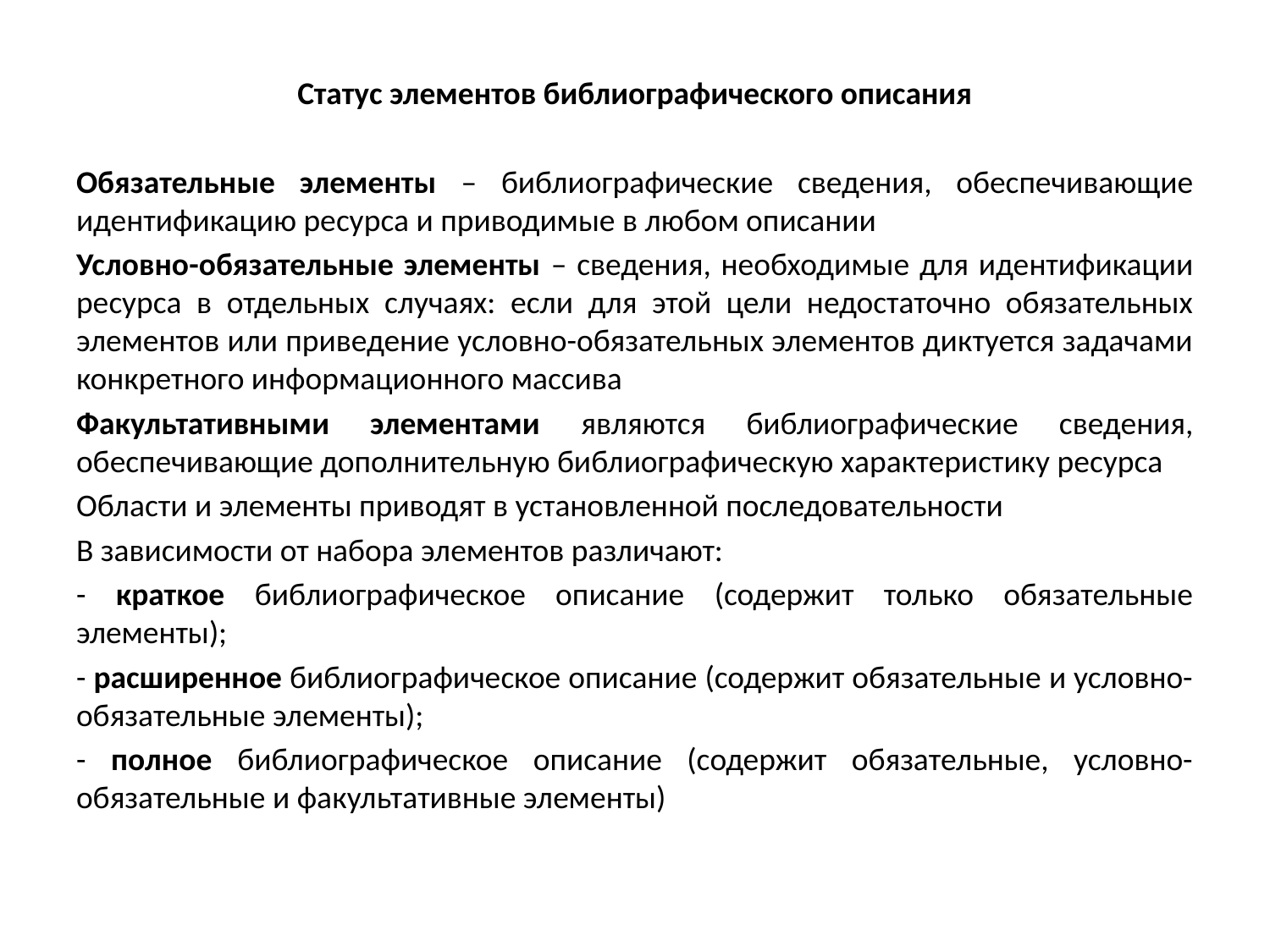

Статус элементов библиографического описания

Обязательные элементы – библиографические сведения, обеспечивающие идентификацию ресурса и приводимые в любом описании
Условно-обязательные элементы – сведения, необходимые для идентификации ресурса в отдельных случаях: если для этой цели недостаточно обязательных элементов или приведение условно-обязательных элементов диктуется задачами конкретного информационного массива
Факультативными элементами являются библиографические сведения, обеспечивающие дополнительную библиографическую характеристику ресурса
Области и элементы приводят в установленной последовательности
В зависимости от набора элементов различают:
- краткое библиографическое описание (содержит только обязательные элементы);
- расширенное библиографическое описание (содержит обязательные и условно-обязательные элементы);
- полное библиографическое описание (содержит обязательные, условно-обязательные и факультативные элементы)